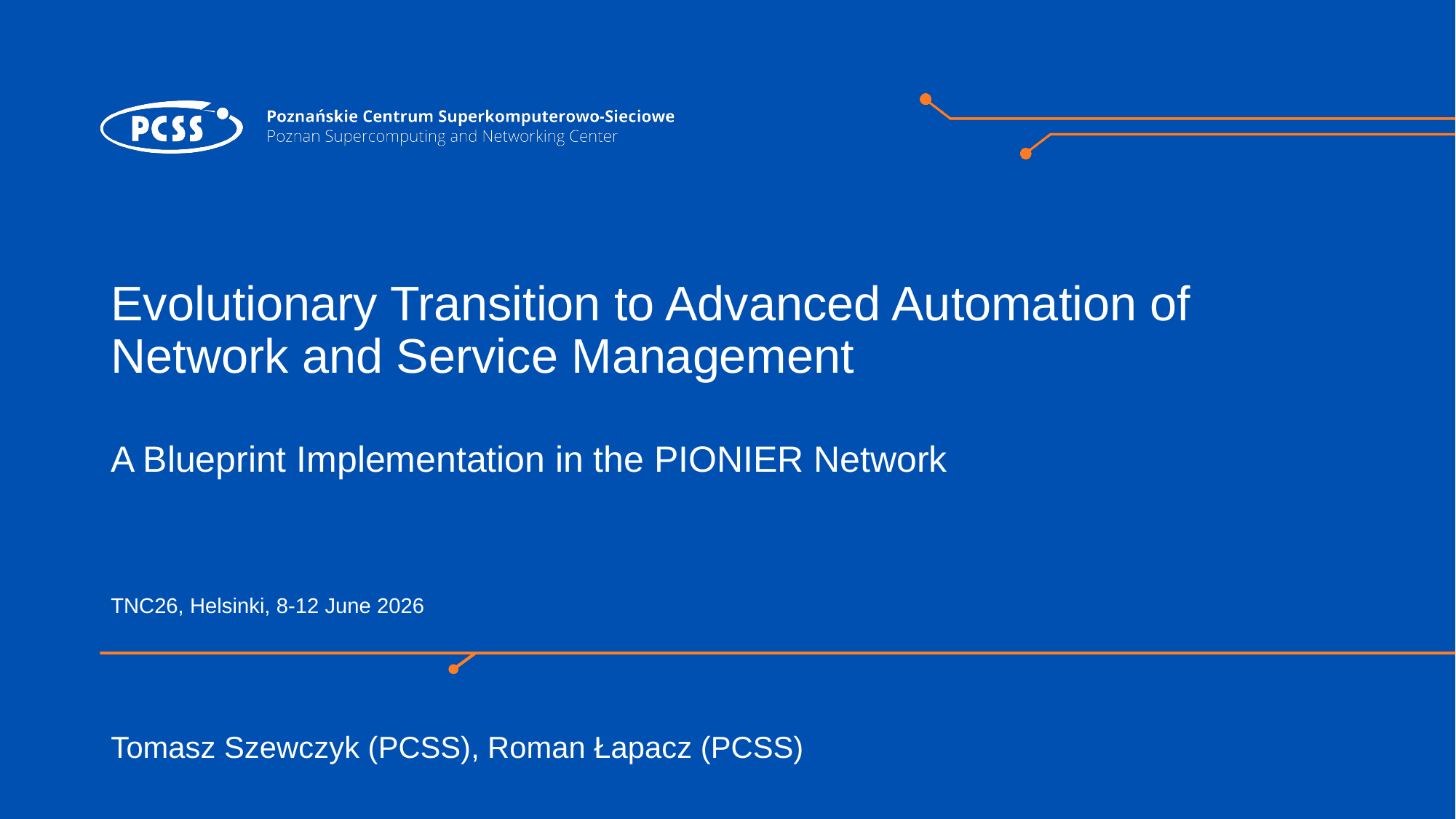

# Evolutionary Transition to Advanced Automation of Network and Service Management
A Blueprint Implementation in the PIONIER Network
TNC26, Helsinki, 8-12 June 2026
Tomasz Szewczyk (PCSS), Roman Łapacz (PCSS)